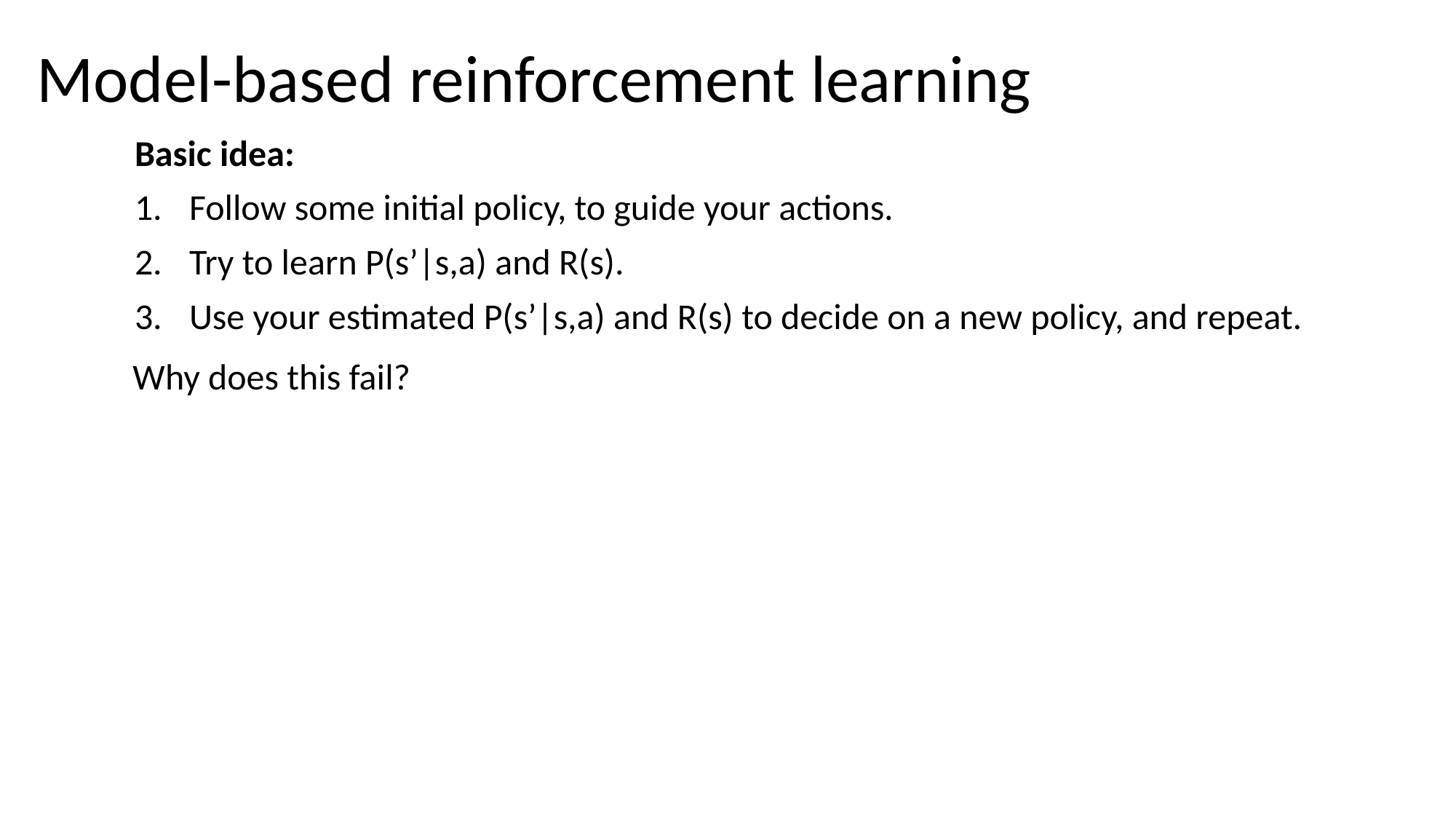

# Model-based reinforcement learning
Basic idea:
Follow some initial policy, to guide your actions.
Try to learn P(s’|s,a) and R(s).
Use your estimated P(s’|s,a) and R(s) to decide on a new policy, and repeat.
Why does this fail?